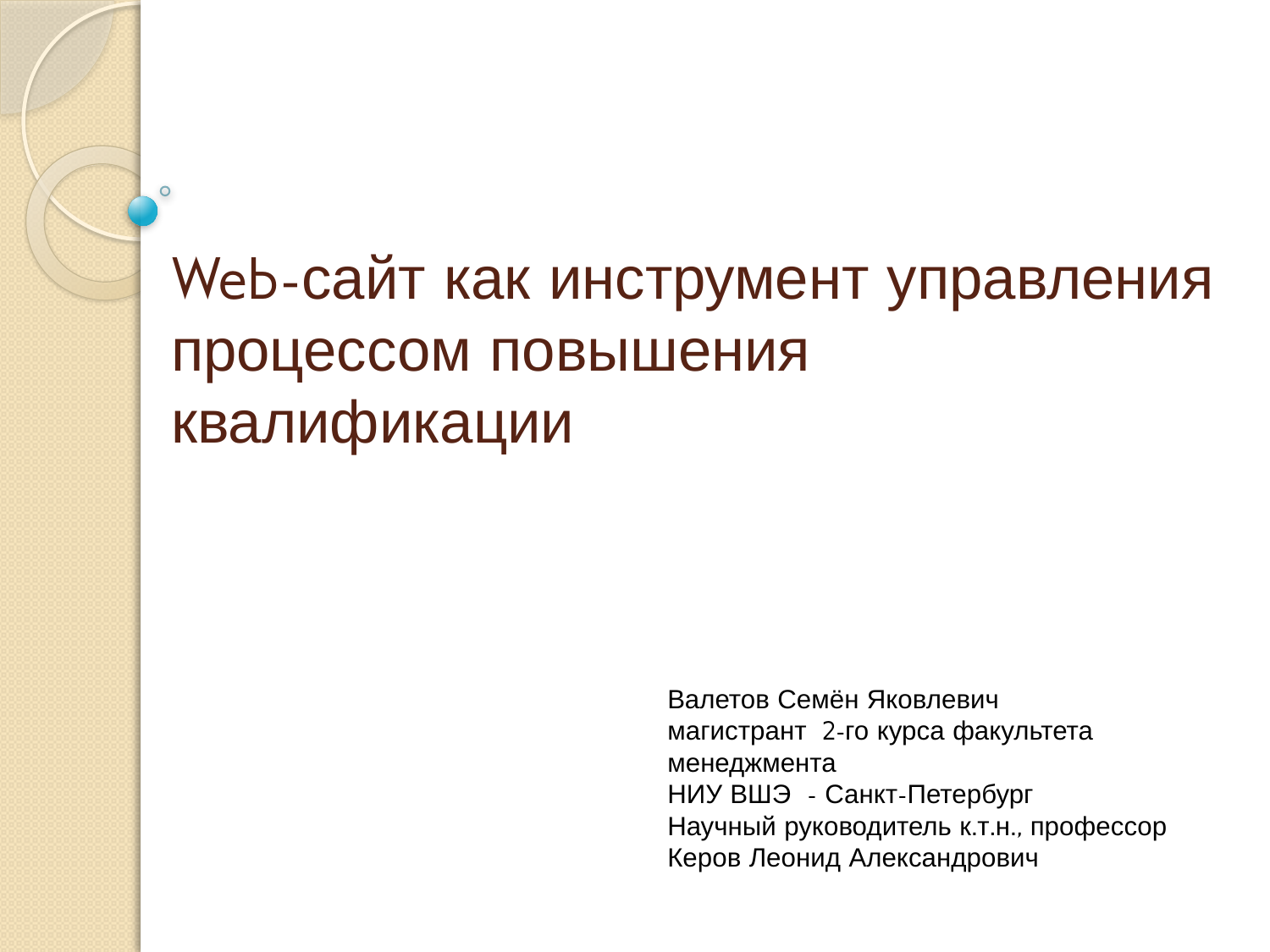

# Web-сайт как инструмент управления процессом повышения квалификации
Валетов Семён Яковлевич
магистрант  2-го курса факультета менеджмента
НИУ ВШЭ  - Санкт-Петербург
Научный руководитель к.т.н., профессор
Керов Леонид Александрович